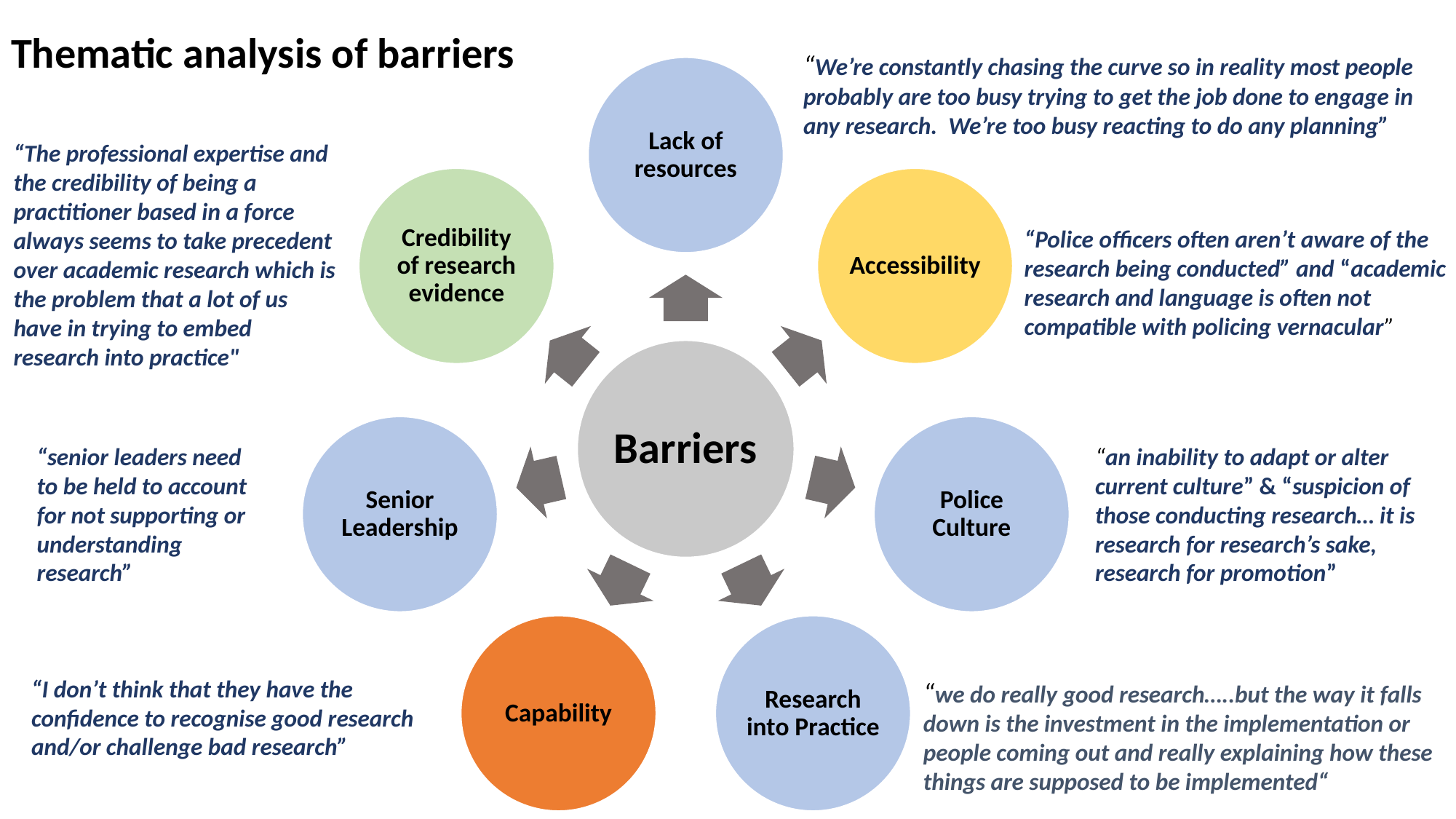

# Thematic analysis of barriers
“We’re constantly chasing the curve so in reality most people probably are too busy trying to get the job done to engage in any research.  We’re too busy reacting to do any planning”
Barriers

Lack of resources

Accessibility

Police Culture

Research into Practice

Capability

Senior Leadership

Credibility of research evidence
“The professional expertise and the credibility of being a practitioner based in a force always seems to take precedent over academic research which is the problem that a lot of us have in trying to embed research into practice"
“Police officers often aren’t aware of the research being conducted” and “academic research and language is often not compatible with policing vernacular”
“senior leaders need to be held to account for not supporting or understanding research”
“an inability to adapt or alter current culture” & “suspicion of those conducting research… it is research for research’s sake, research for promotion”
“I don’t think that they have the confidence to recognise good research and/or challenge bad research”
“we do really good research…..but the way it falls down is the investment in the implementation or people coming out and really explaining how these things are supposed to be implemented“